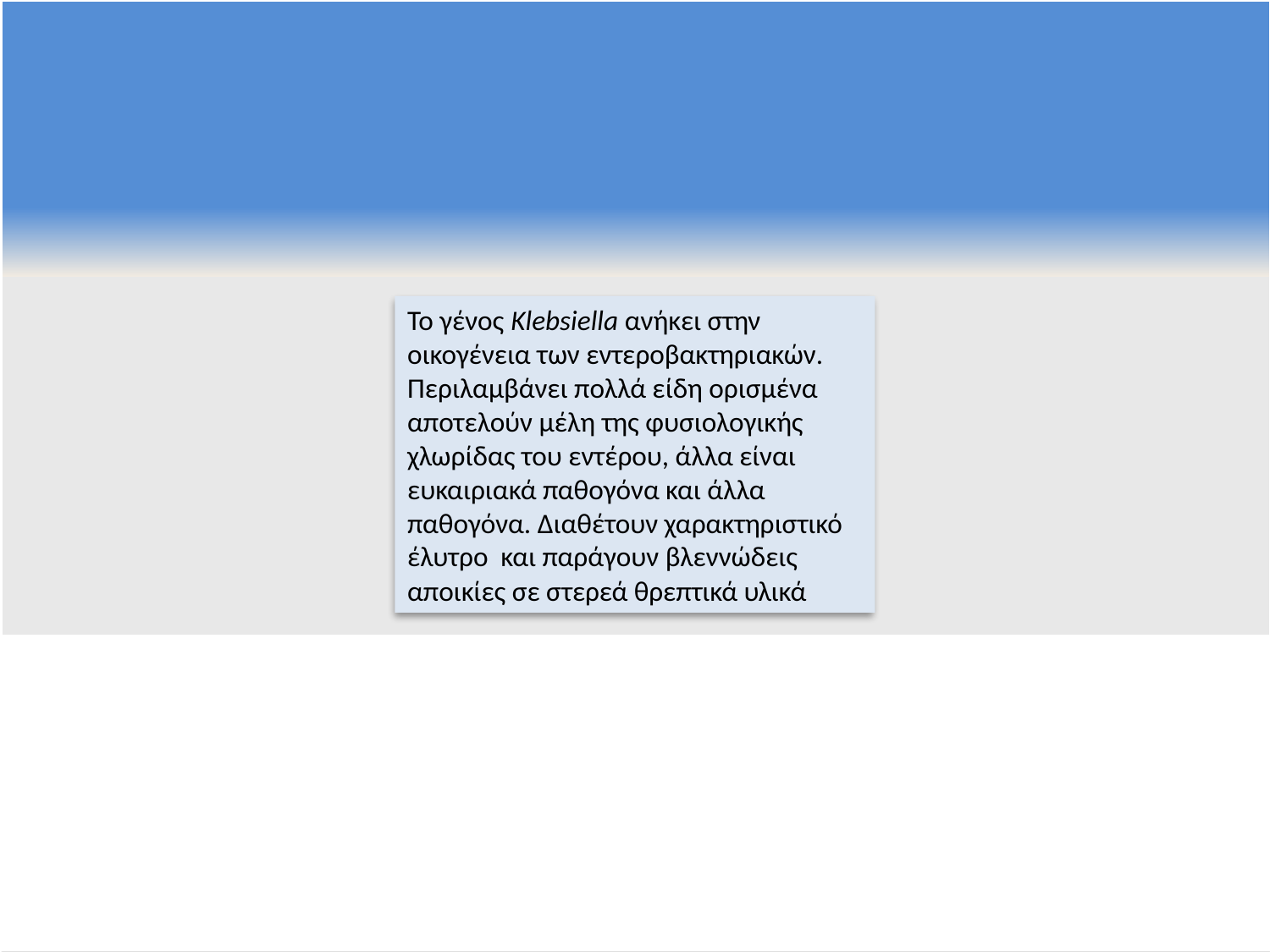

Το γένος Klebsiella ανήκει στην οικογένεια των εντεροβακτηριακών.
Περιλαμβάνει πολλά είδη ορισμένα αποτελούν μέλη της φυσιολογικής χλωρίδας του εντέρου, άλλα είναι ευκαιριακά παθογόνα και άλλα παθογόνα. Διαθέτουν χαρακτηριστικό έλυτρο  και παράγουν βλεννώδεις αποικίες σε στερεά θρεπτικά υλικά